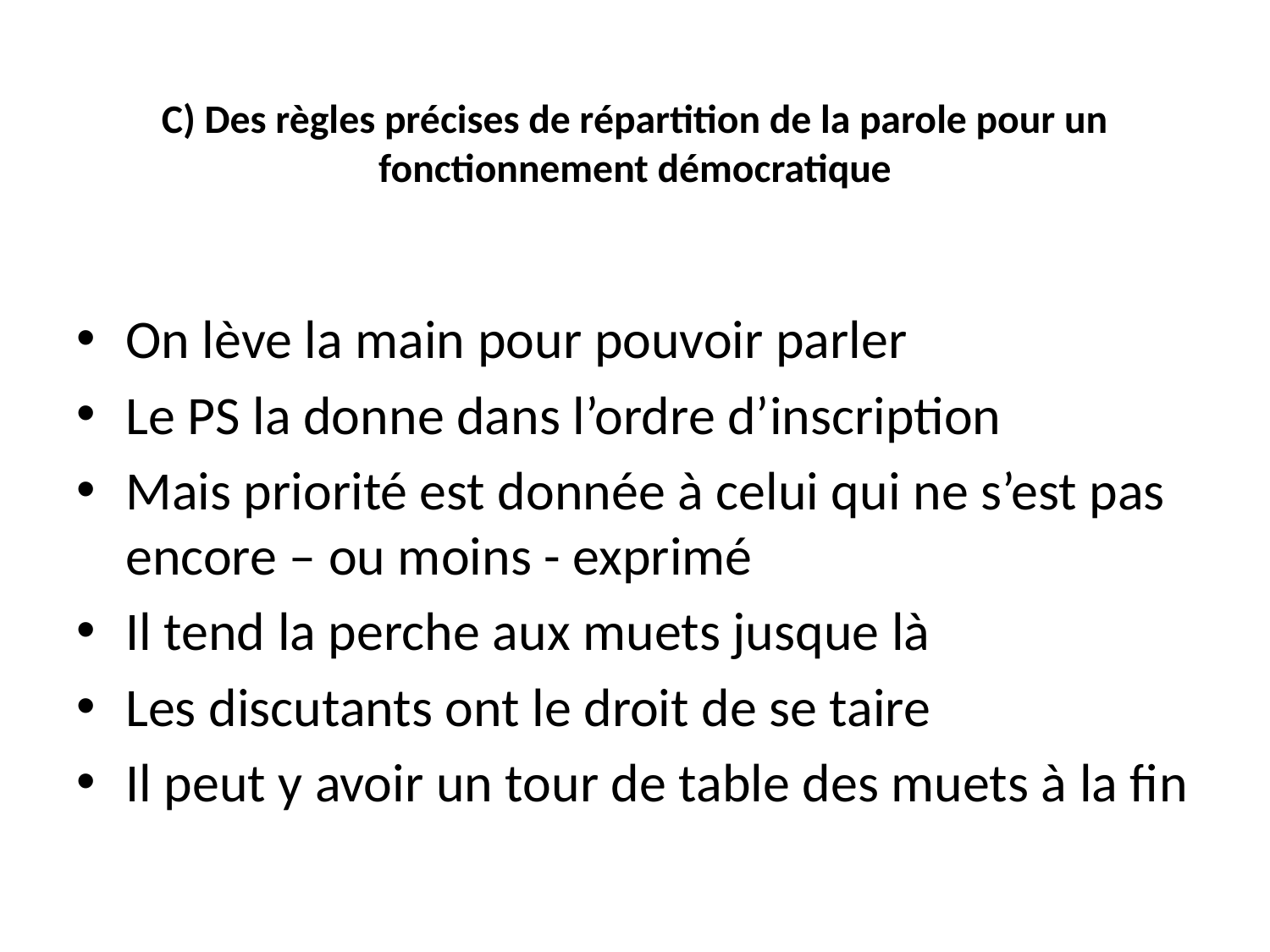

# C) Des règles précises de répartition de la parole pour un fonctionnement démocratique

On lève la main pour pouvoir parler
Le PS la donne dans l’ordre d’inscription
Mais priorité est donnée à celui qui ne s’est pas encore – ou moins - exprimé
Il tend la perche aux muets jusque là
Les discutants ont le droit de se taire
Il peut y avoir un tour de table des muets à la fin